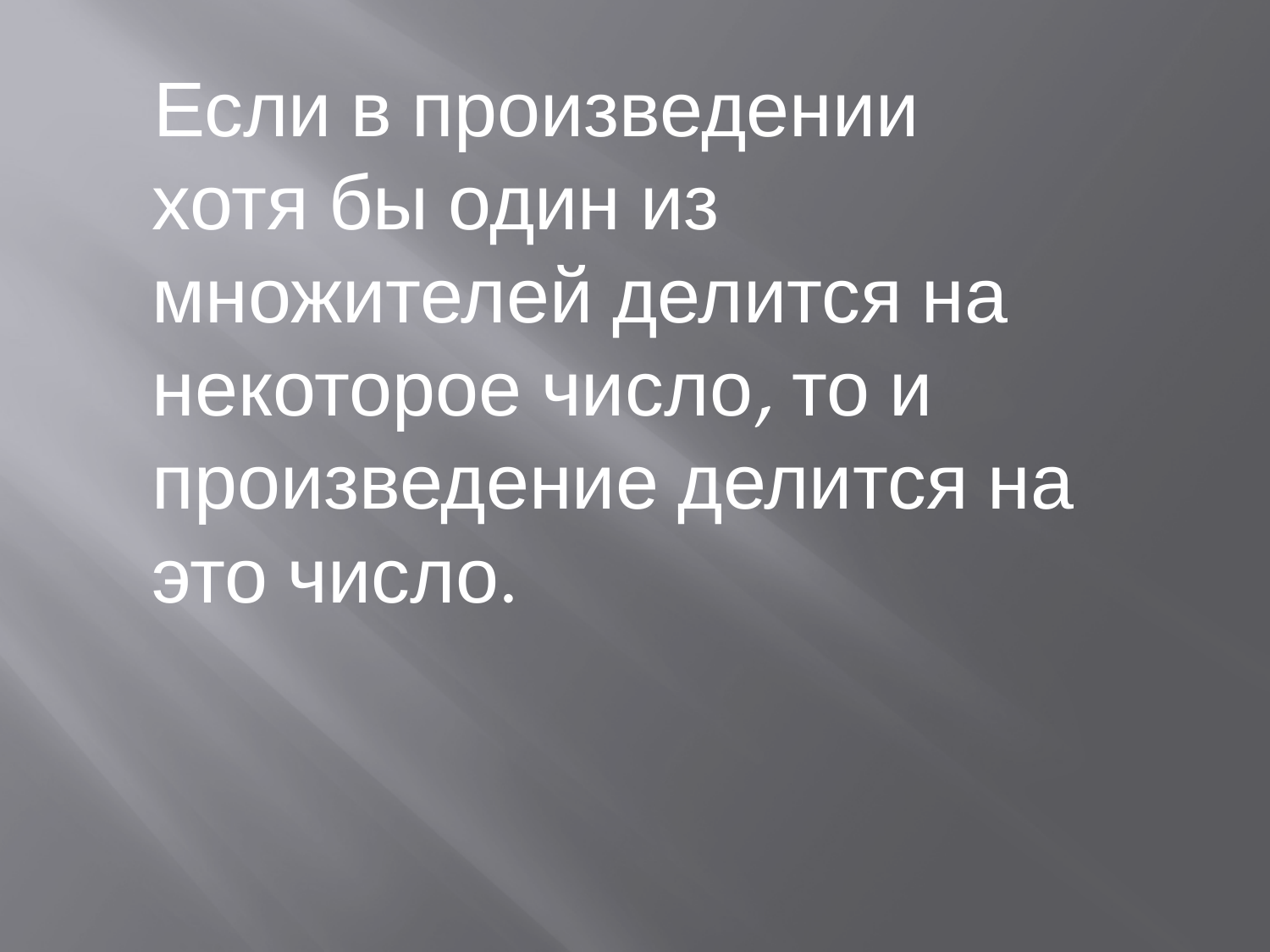

Если в произведении хотя бы один из множителей делится на некоторое число, то и произведение делится на это число.